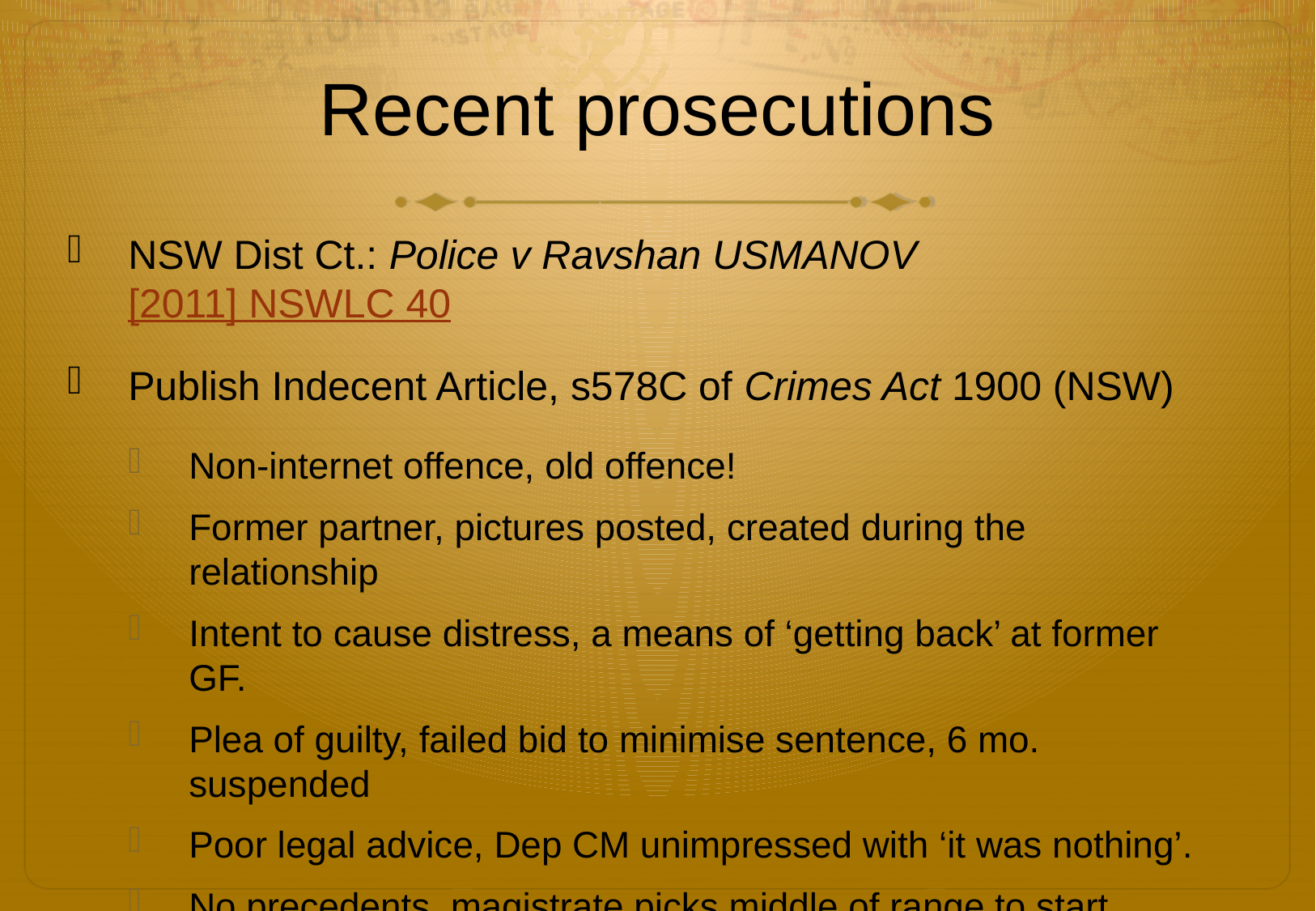

# Recent prosecutions
NSW Dist Ct.: Police v Ravshan USMANOV [2011] NSWLC 40
Publish Indecent Article, s578C of Crimes Act 1900 (NSW)
Non-internet offence, old offence!
Former partner, pictures posted, created during the relationship
Intent to cause distress, a means of ‘getting back’ at former GF.
Plea of guilty, failed bid to minimise sentence, 6 mo. suspended
Poor legal advice, Dep CM unimpressed with ‘it was nothing’.
No precedents, magistrate picks middle of range to start.
Discount for plea (25%), then adds 25% for lack of contrition
Dist Ct. approved 6 months result, agreed shd be suspended